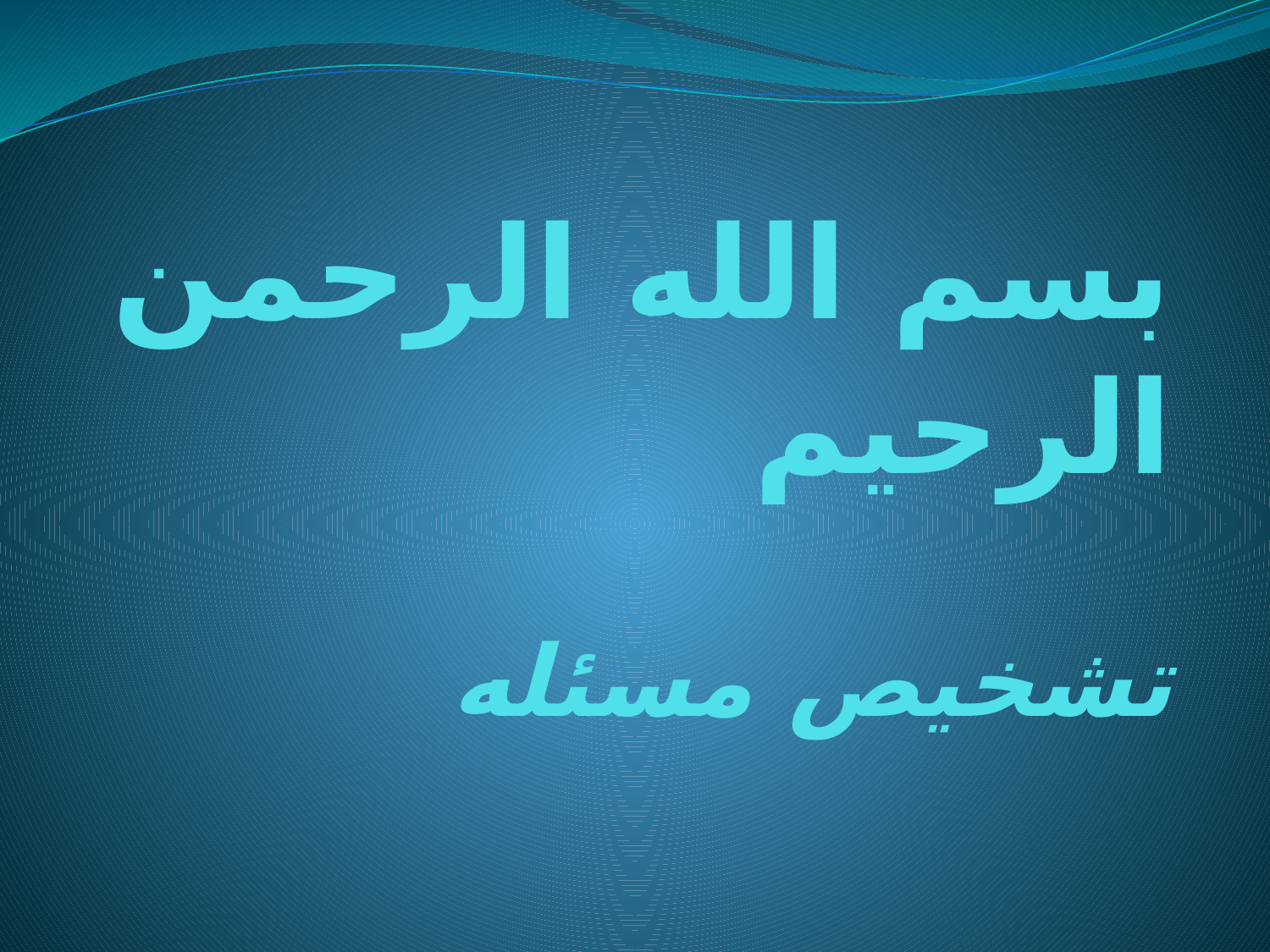

# بسم الله الرحمن الرحیم تشخیص مسئله